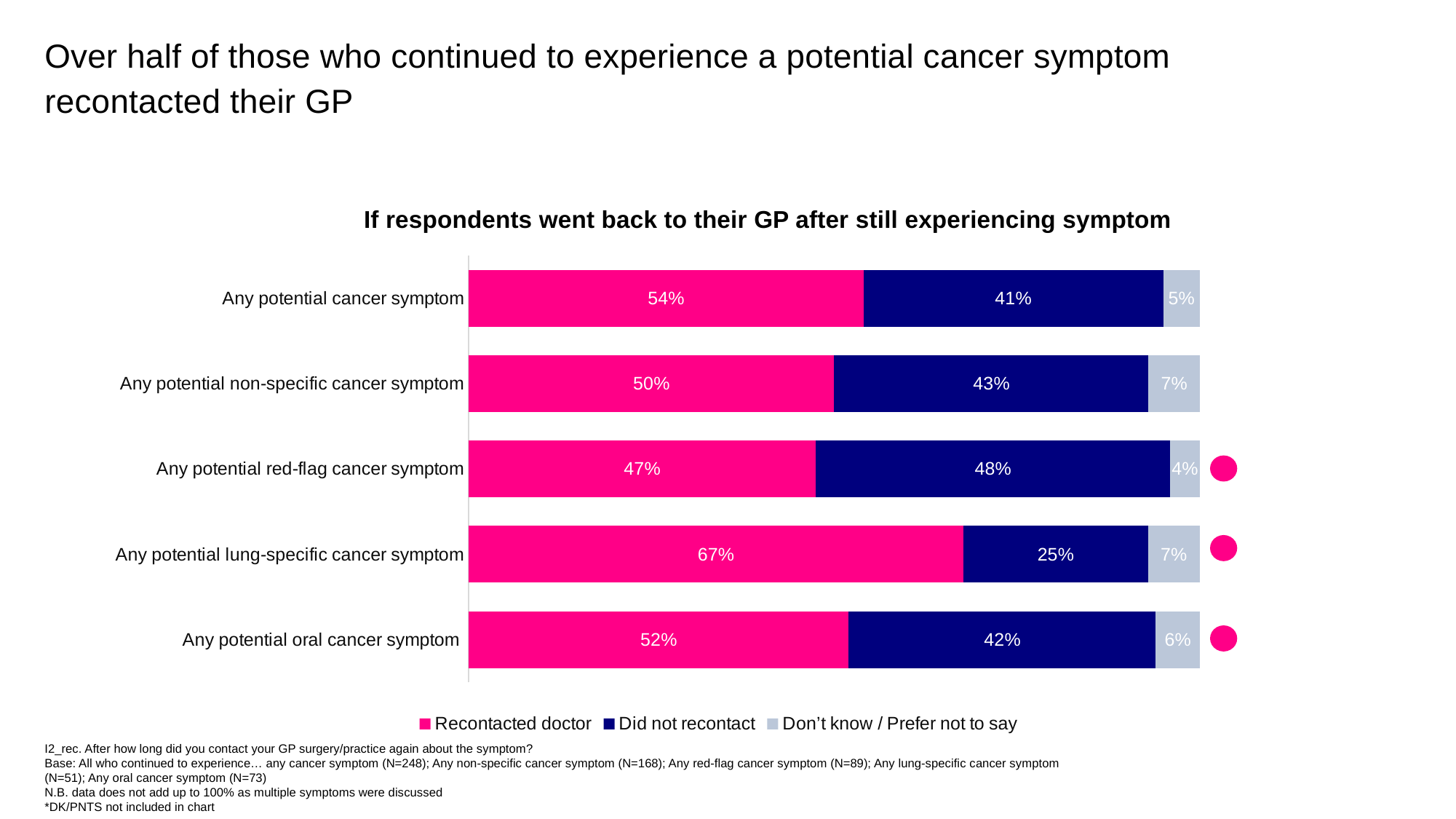

Over half of those who continued to experience a potential cancer symptom recontacted their GP
If respondents went back to their GP after still experiencing symptom

### Chart

| Category | Recontacted doctor | Did not recontact | Don’t know / Prefer not to say |
|---|---|---|---|
| Any potential oral cancer symptom  | 0.52 | 0.42 | 0.06 |
| Any potential lung-specific cancer symptom | 0.67 | 0.25 | 0.07 |
| Any potential red-flag cancer symptom | 0.47 | 0.48 | 0.04 |
| Any potential non-specific cancer symptom | 0.5 | 0.43 | 0.07 |
| Any potential cancer symptom | 0.54 | 0.41 | 0.05 |

I2_rec. After how long did you contact your GP surgery/practice again about the symptom?
Base: All who continued to experience… any cancer symptom (N=248); Any non-specific cancer symptom (N=168); Any red-flag cancer symptom (N=89); Any lung-specific cancer symptom (N=51); Any oral cancer symptom (N=73)
N.B. data does not add up to 100% as multiple symptoms were discussed
*DK/PNTS not included in chart